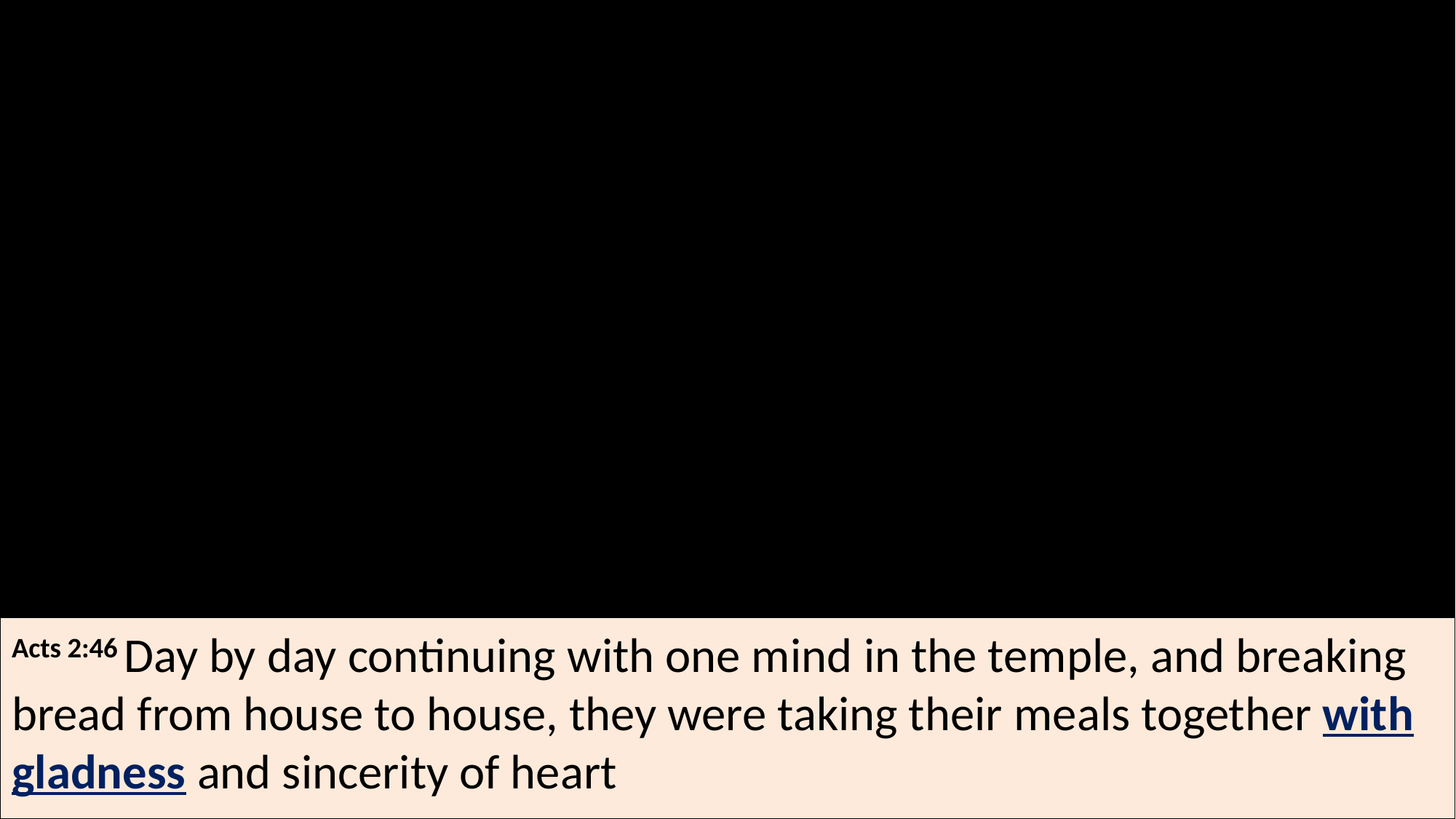

The First Church
There were having FUN
Acts 2:46 Day by day continuing with one mind in the temple, and breaking bread from house to house, they were taking their meals together with gladness and sincerity of heart